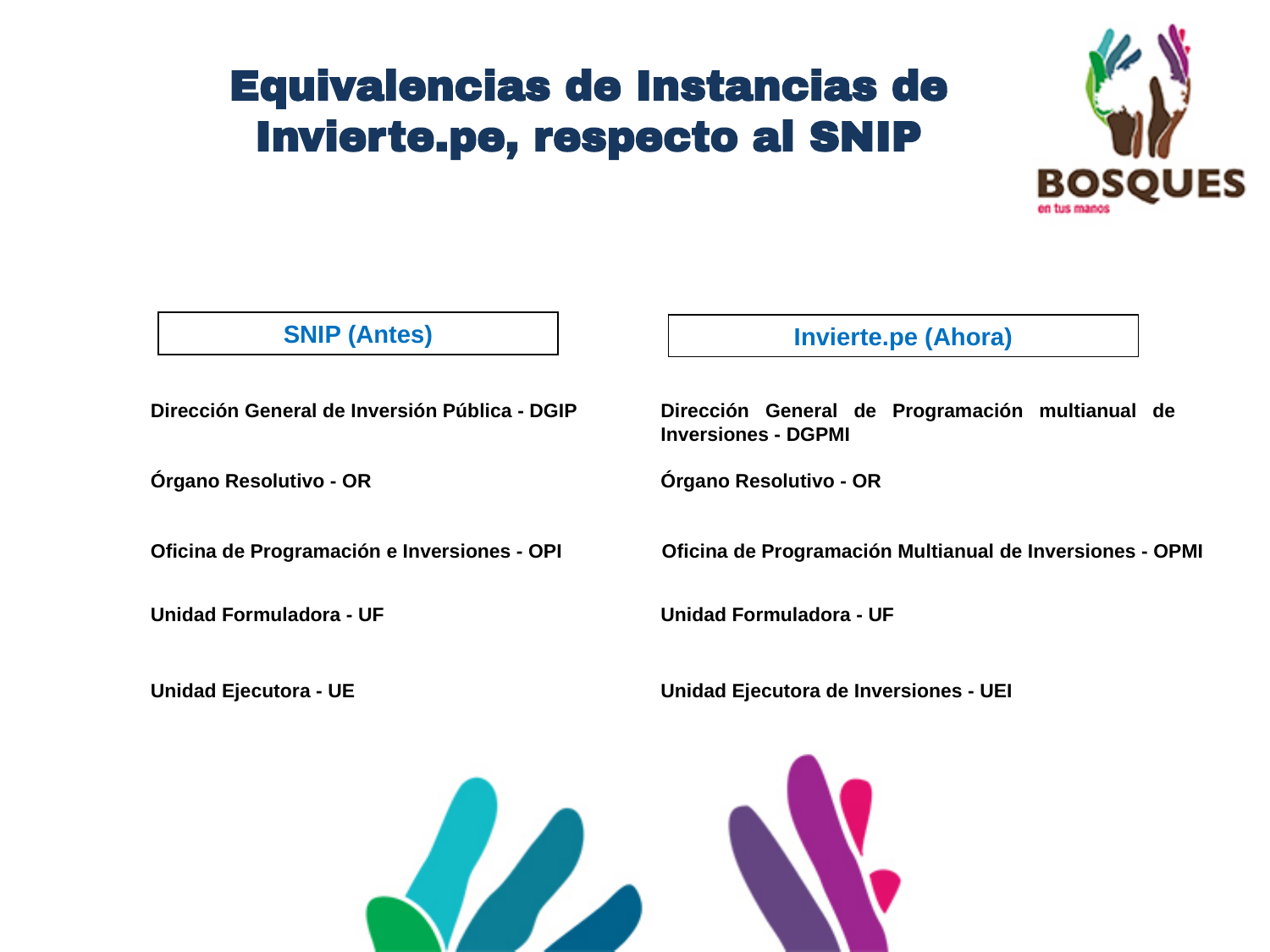

Equivalencias de Instancias de Invierte.pe, respecto al SNIP
SNIP (Antes)
Invierte.pe (Ahora)
Dirección General de Inversión Pública - DGIP
Dirección General de Programación multianual de Inversiones - DGPMI
Órgano Resolutivo - OR
Órgano Resolutivo - OR
Oficina de Programación e Inversiones - OPI
Oficina de Programación Multianual de Inversiones - OPMI
Unidad Formuladora - UF
Unidad Formuladora - UF
Unidad Ejecutora - UE
Unidad Ejecutora de Inversiones - UEI